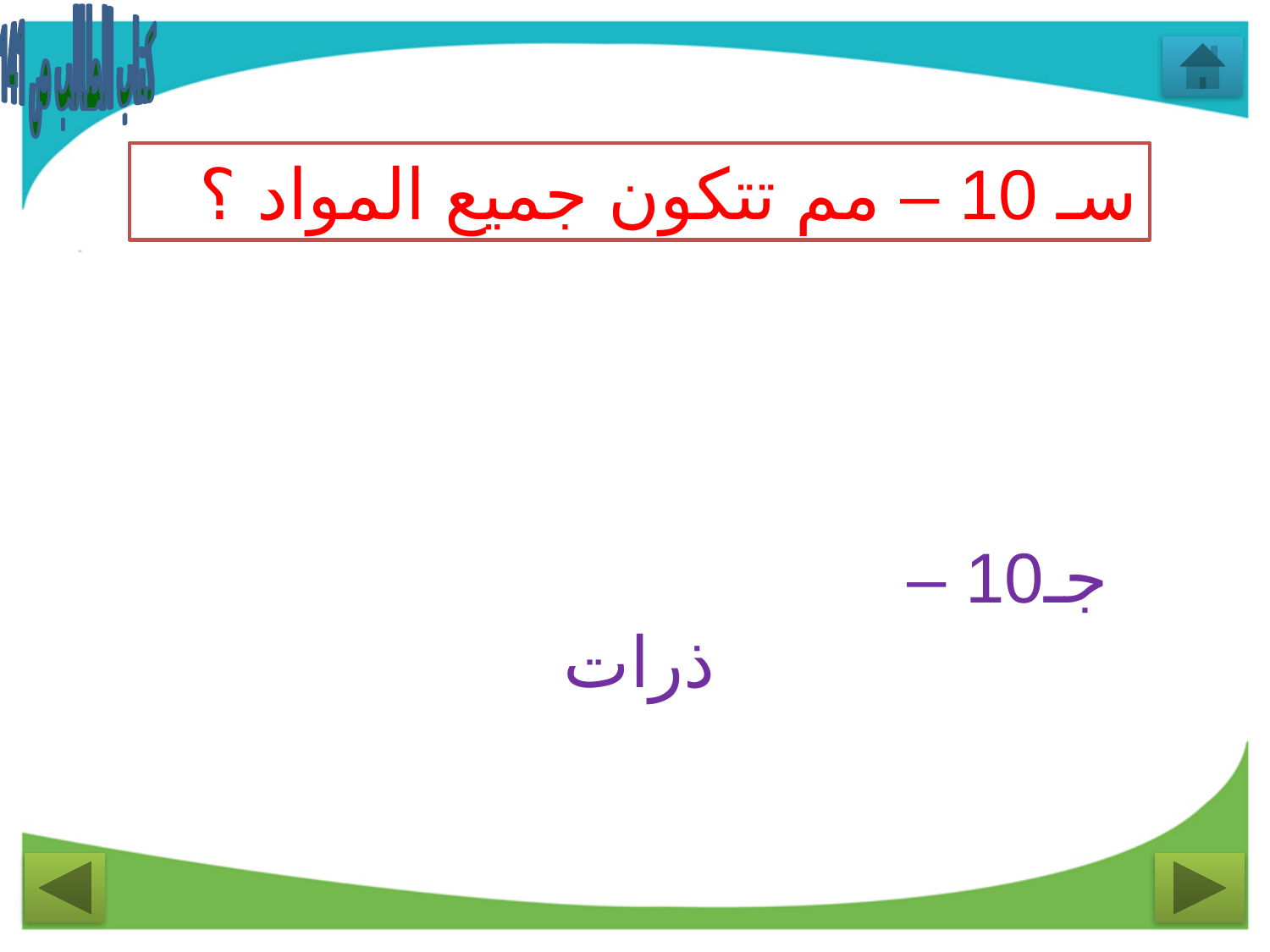

كتاب الطالب ص 141

سـ 10 – مم تتكون جميع المواد ؟
جـ10 –
ذرات